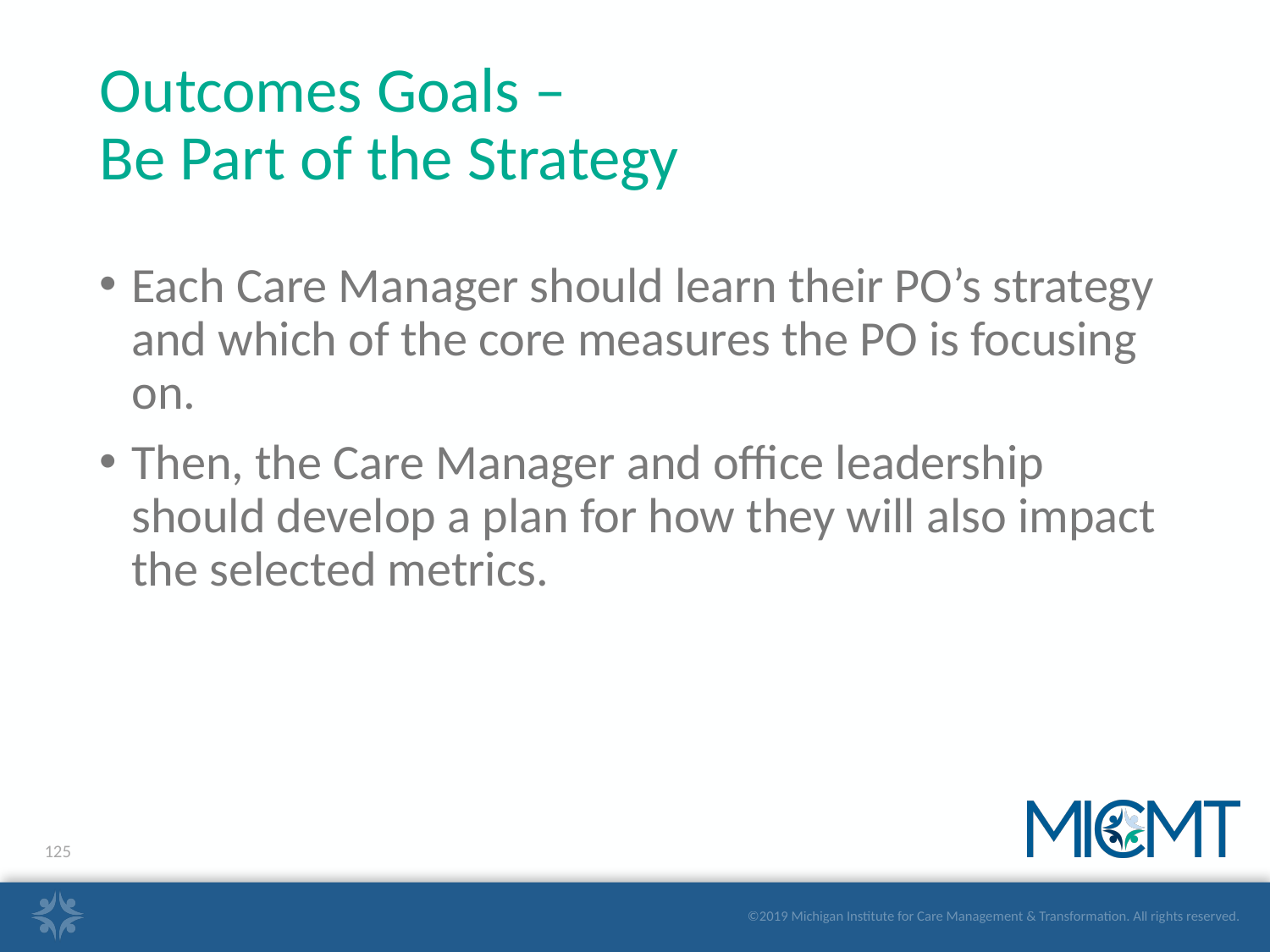

# Outcomes Goals – Be Part of the Strategy
Each Care Manager should learn their PO’s strategy and which of the core measures the PO is focusing on.
Then, the Care Manager and office leadership should develop a plan for how they will also impact the selected metrics.